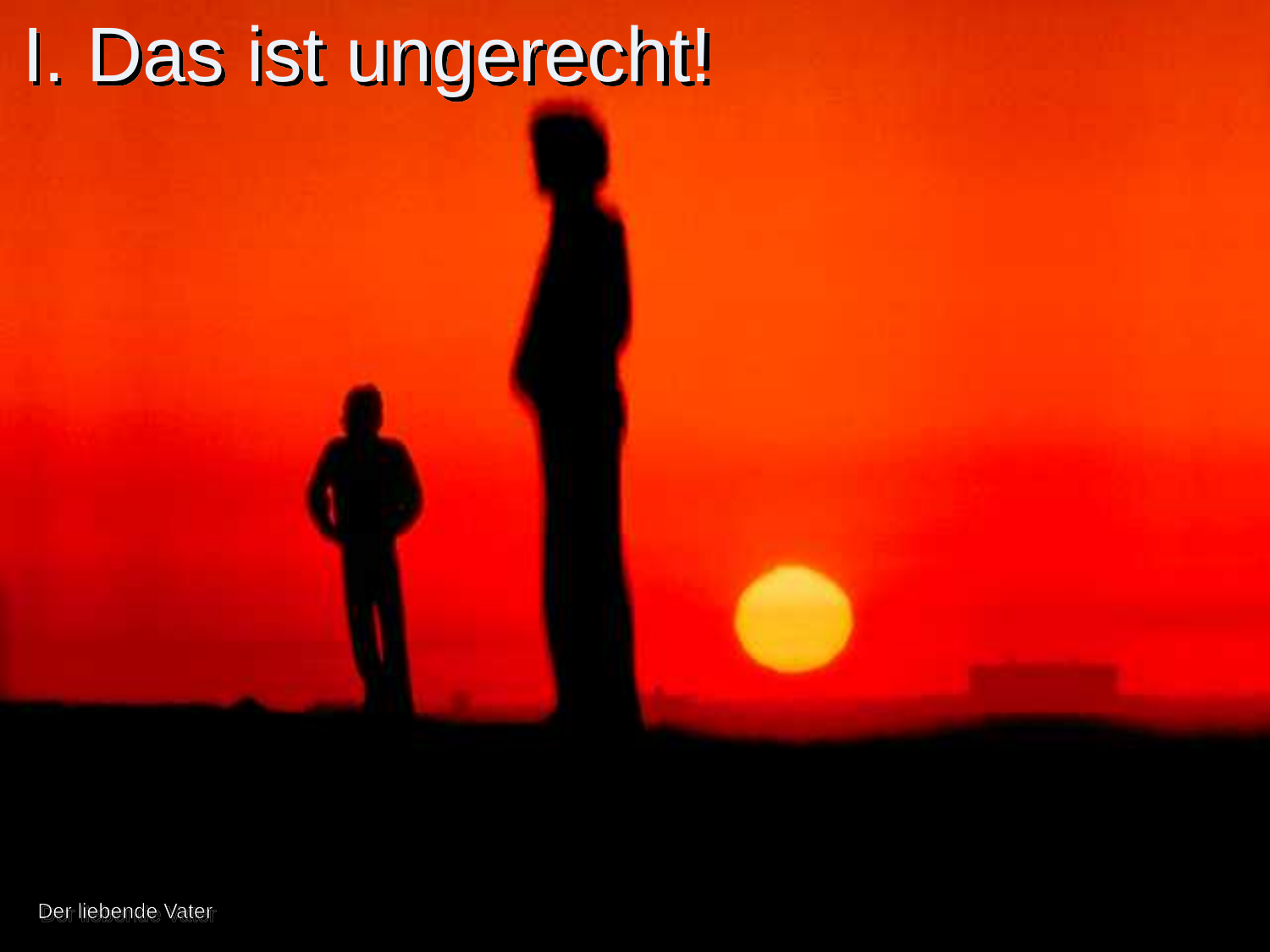

# I. Das ist ungerecht!
Der liebende Vater